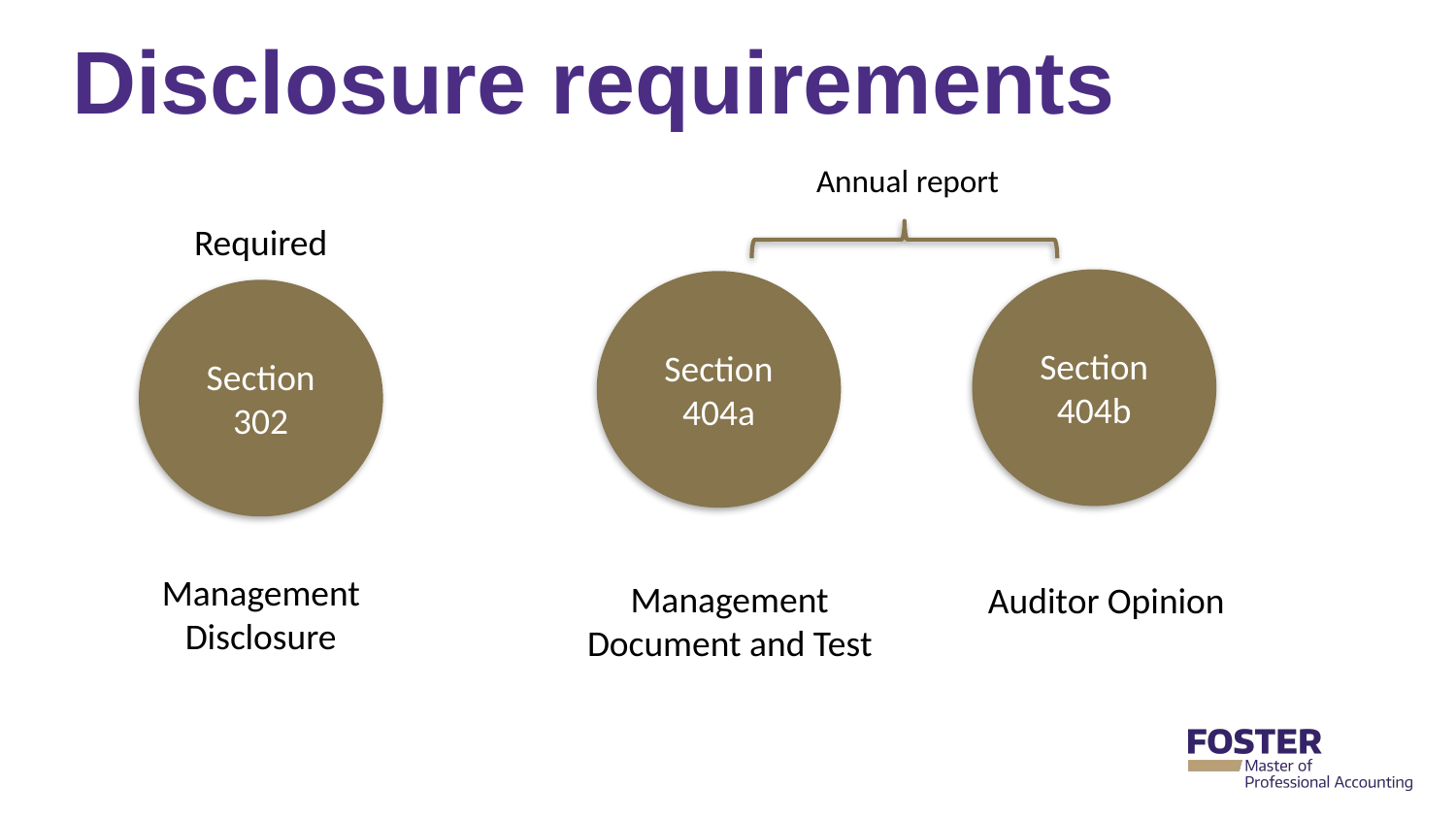

# Disclosure requirements

Annual report
Required
Section 404b
Section 404a
Section 302
Management
Disclosure
Management
Document and Test
Auditor Opinion